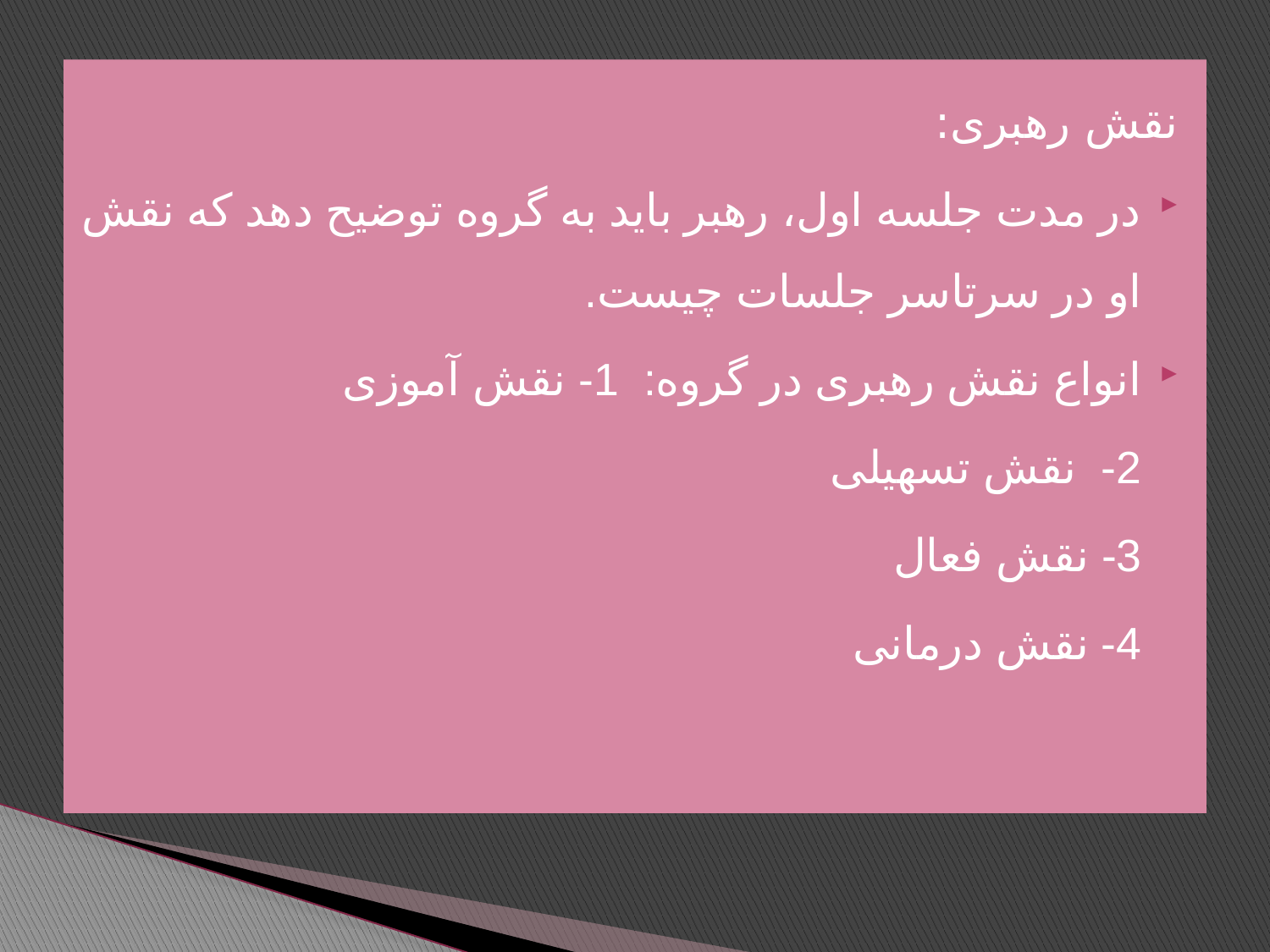

نقش رهبری:
در مدت جلسه اول، رهبر باید به گروه توضیح دهد که نقش او در سرتاسر جلسات چیست.
انواع نقش رهبری در گروه:  1- نقش آموزی
						2-  نقش تسهیلی
							3- نقش فعال
								4- نقش درمانی